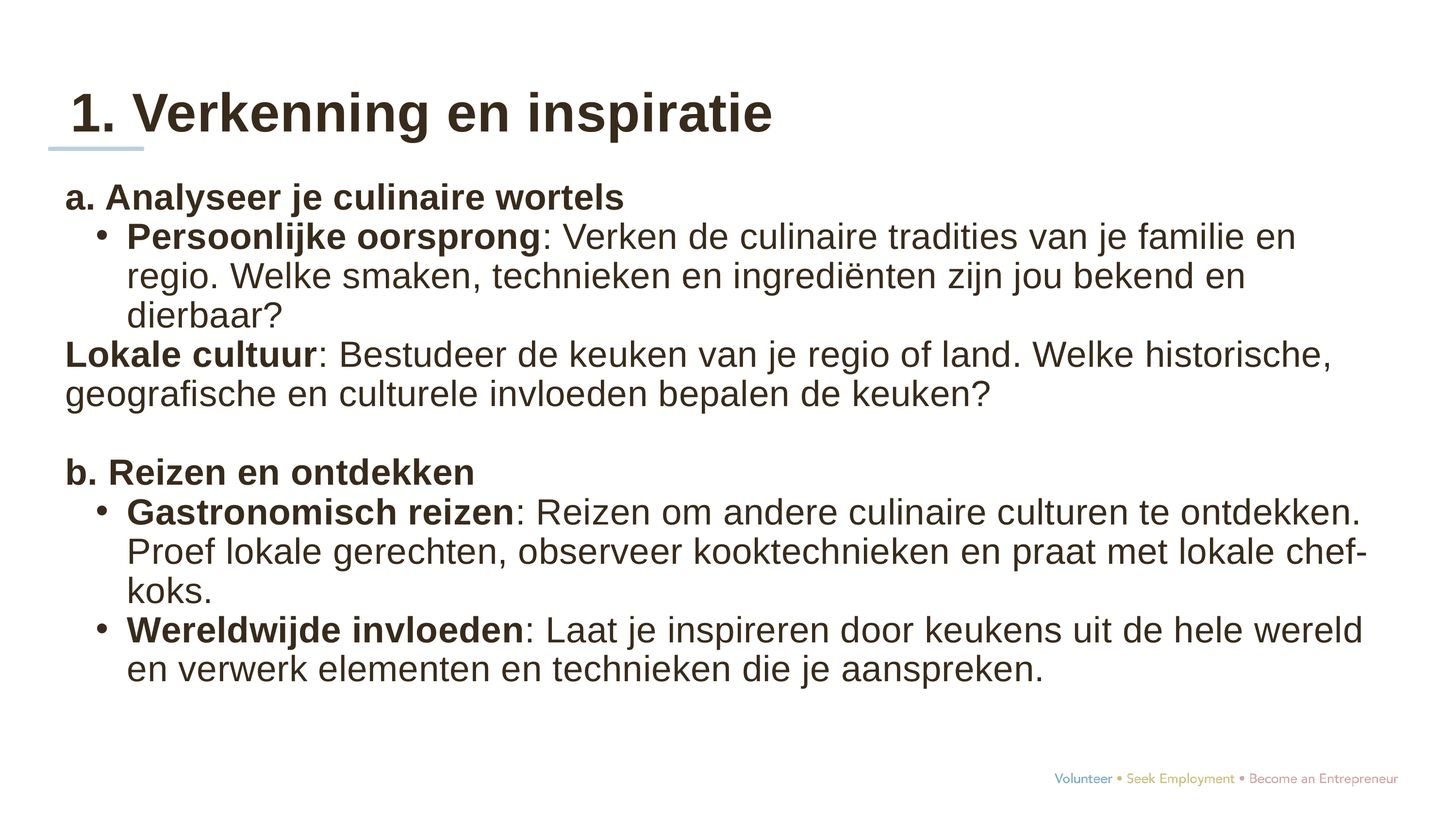

1. Verkenning en inspiratie

a. Analyseer je culinaire wortels
Persoonlijke oorsprong: Verken de culinaire tradities van je familie en regio. Welke smaken, technieken en ingrediënten zijn jou bekend en dierbaar?
Lokale cultuur: Bestudeer de keuken van je regio of land. Welke historische, geografische en culturele invloeden bepalen de keuken?

b. Reizen en ontdekken
Gastronomisch reizen: Reizen om andere culinaire culturen te ontdekken. Proef lokale gerechten, observeer kooktechnieken en praat met lokale chef-koks.
Wereldwijde invloeden: Laat je inspireren door keukens uit de hele wereld en verwerk elementen en technieken die je aanspreken.